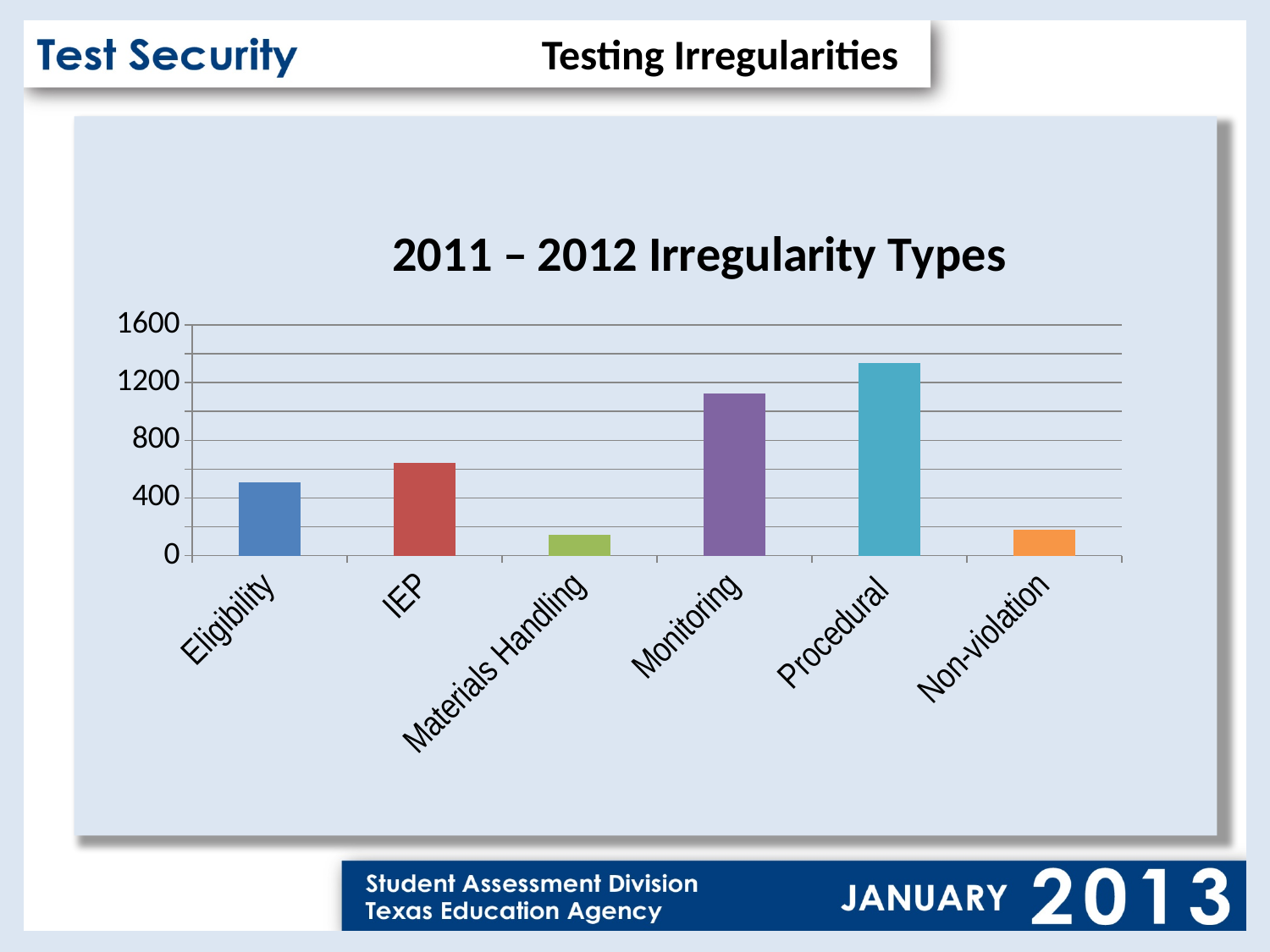

Testing Irregularities

### Chart: 2011 – 2012 Irregularity Types

| Category | Series 1 |
|---|---|
| Eligibility | 509.0 |
| IEP | 643.0 |
| Materials Handling | 146.0 |
| Monitoring | 1122.0 |
| Procedural  | 1335.0 |
| Non-violation | 180.0 |